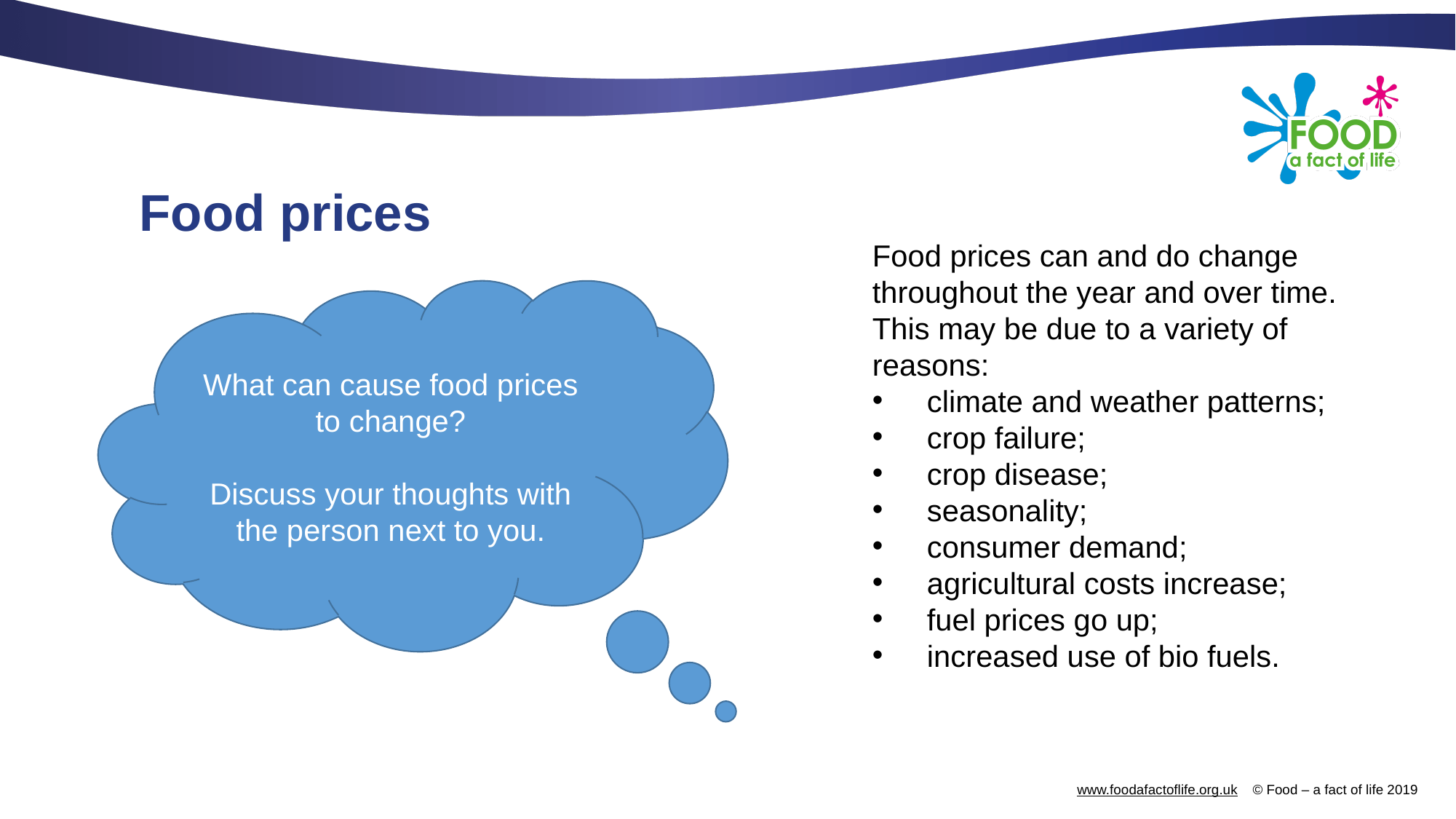

# Food prices
Food prices can and do change throughout the year and over time. This may be due to a variety of reasons:
climate and weather patterns;
crop failure;
crop disease;
seasonality;
consumer demand;
agricultural costs increase;
fuel prices go up;
increased use of bio fuels.

What can cause food prices to change?

Discuss your thoughts with the person next to you.